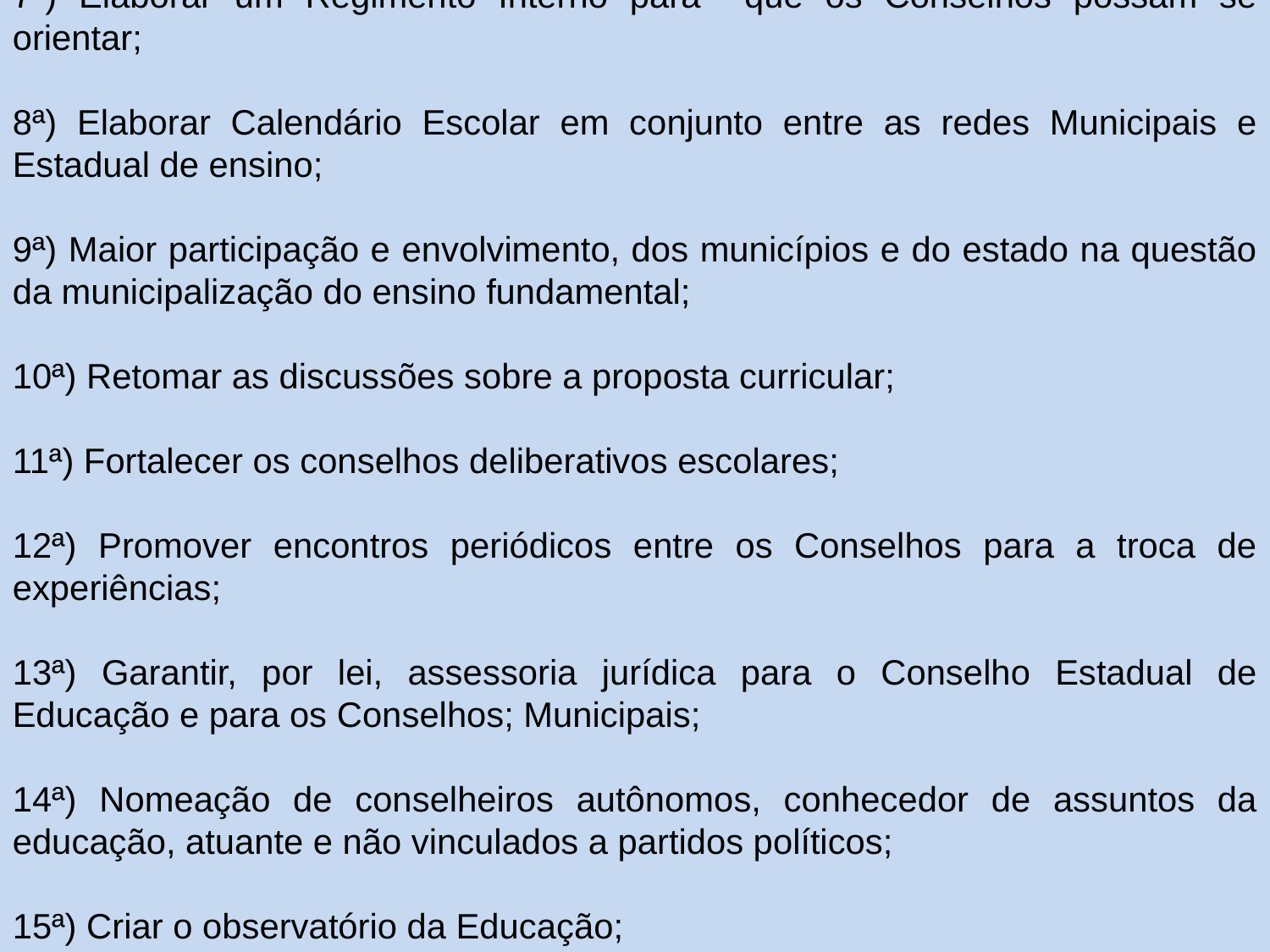

7ª) Elaborar um Regimento Interno para  que os Conselhos possam se orientar;

8ª) Elaborar Calendário Escolar em conjunto entre as redes Municipais e Estadual de ensino;

9ª) Maior participação e envolvimento, dos municípios e do estado na questão da municipalização do ensino fundamental;

10ª) Retomar as discussões sobre a proposta curricular;

11ª) Fortalecer os conselhos deliberativos escolares;

12ª) Promover encontros periódicos entre os Conselhos para a troca de experiências;

13ª) Garantir, por lei, assessoria jurídica para o Conselho Estadual de Educação e para os Conselhos; Municipais;

14ª) Nomeação de conselheiros autônomos, conhecedor de assuntos da educação, atuante e não vinculados a partidos políticos;

15ª) Criar o observatório da Educação;

16ª) Implantar sistema de avaliação docente e da gestão.